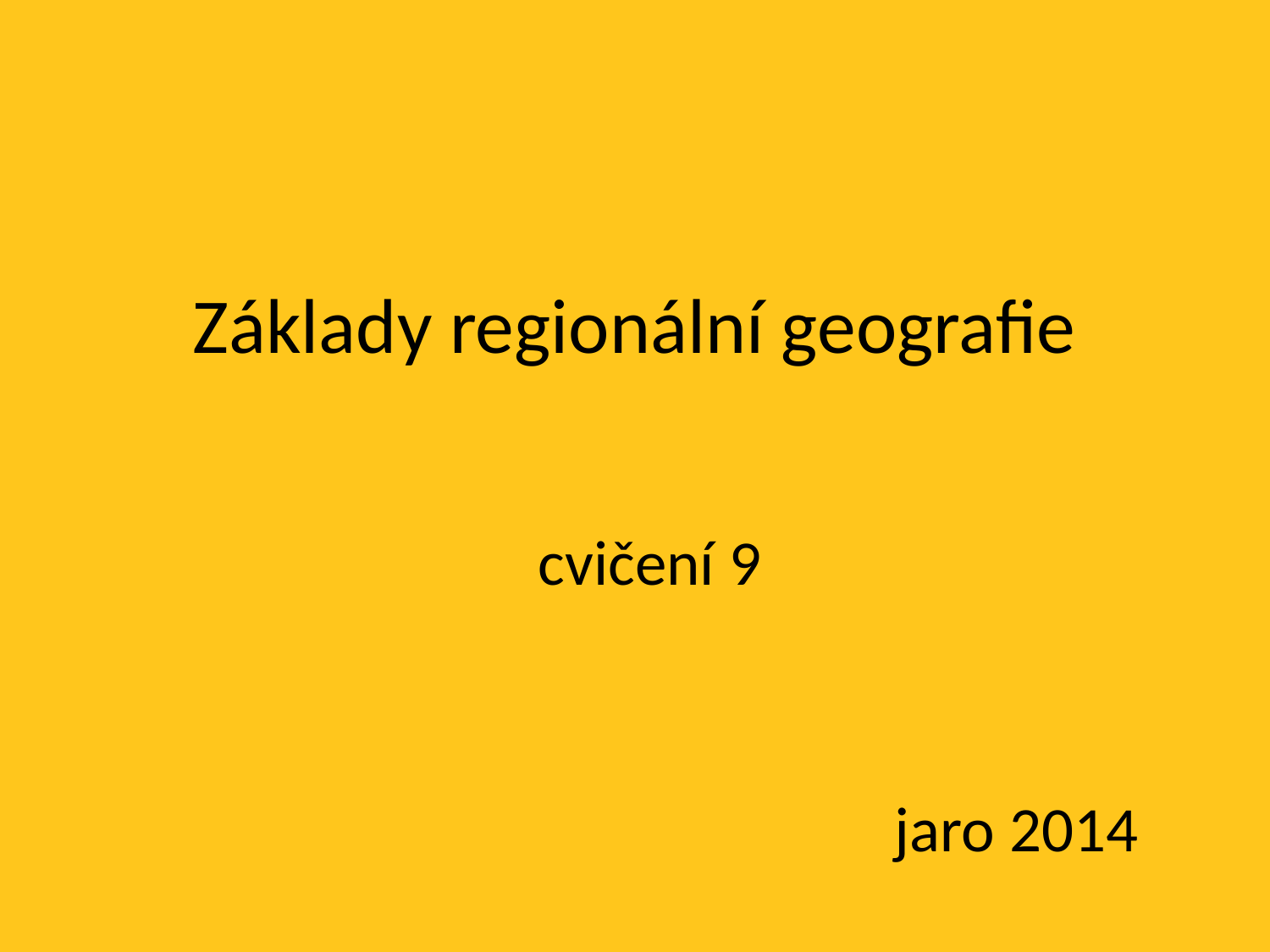

# Základy regionální geografie
cvičení 9

jaro 2014